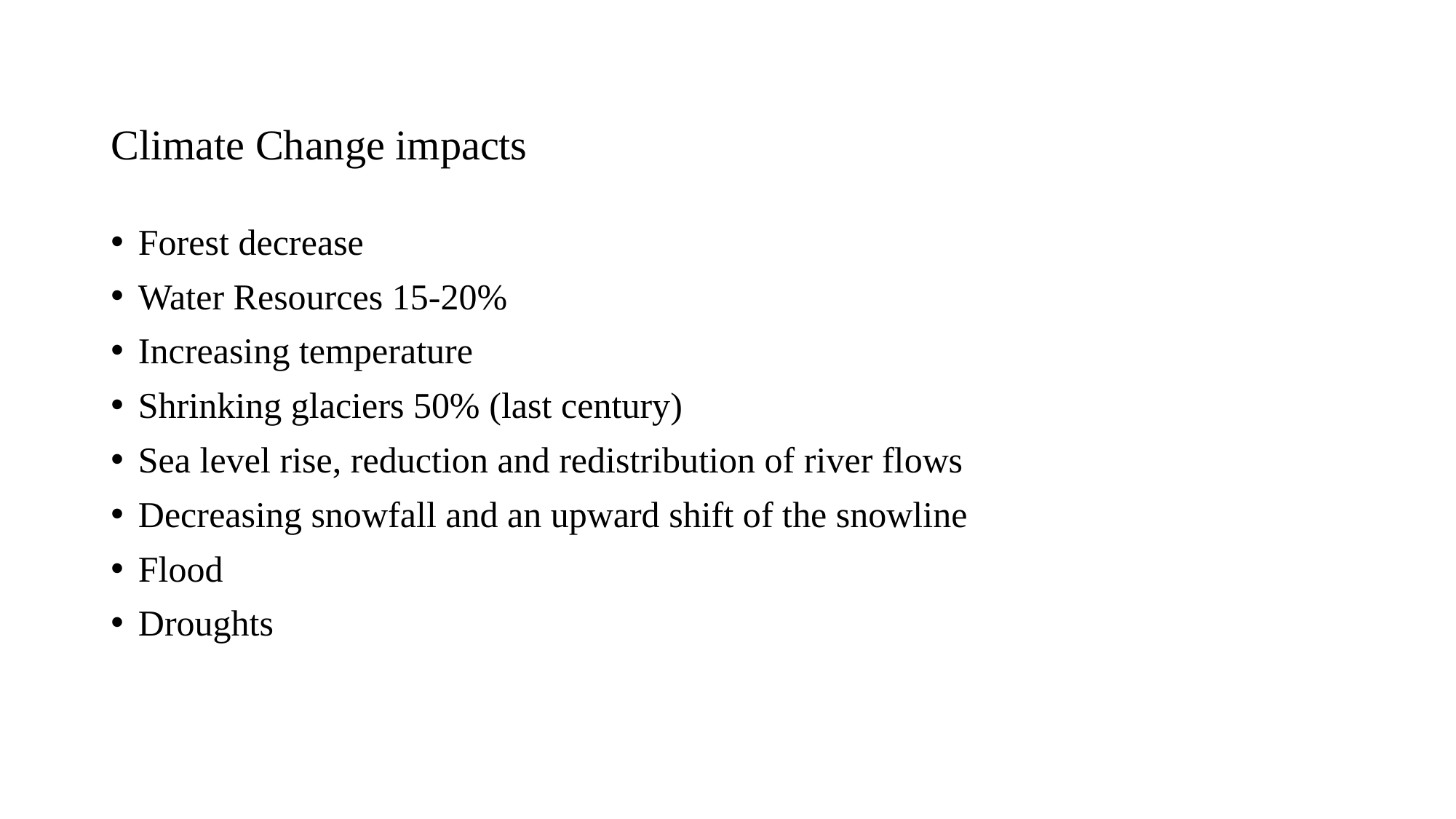

# Climate Change impacts
Forest decrease
Water Resources 15-20%
Increasing temperature
Shrinking glaciers 50% (last century)
Sea level rise, reduction and redistribution of river flows
Decreasing snowfall and an upward shift of the snowline
Flood
Droughts